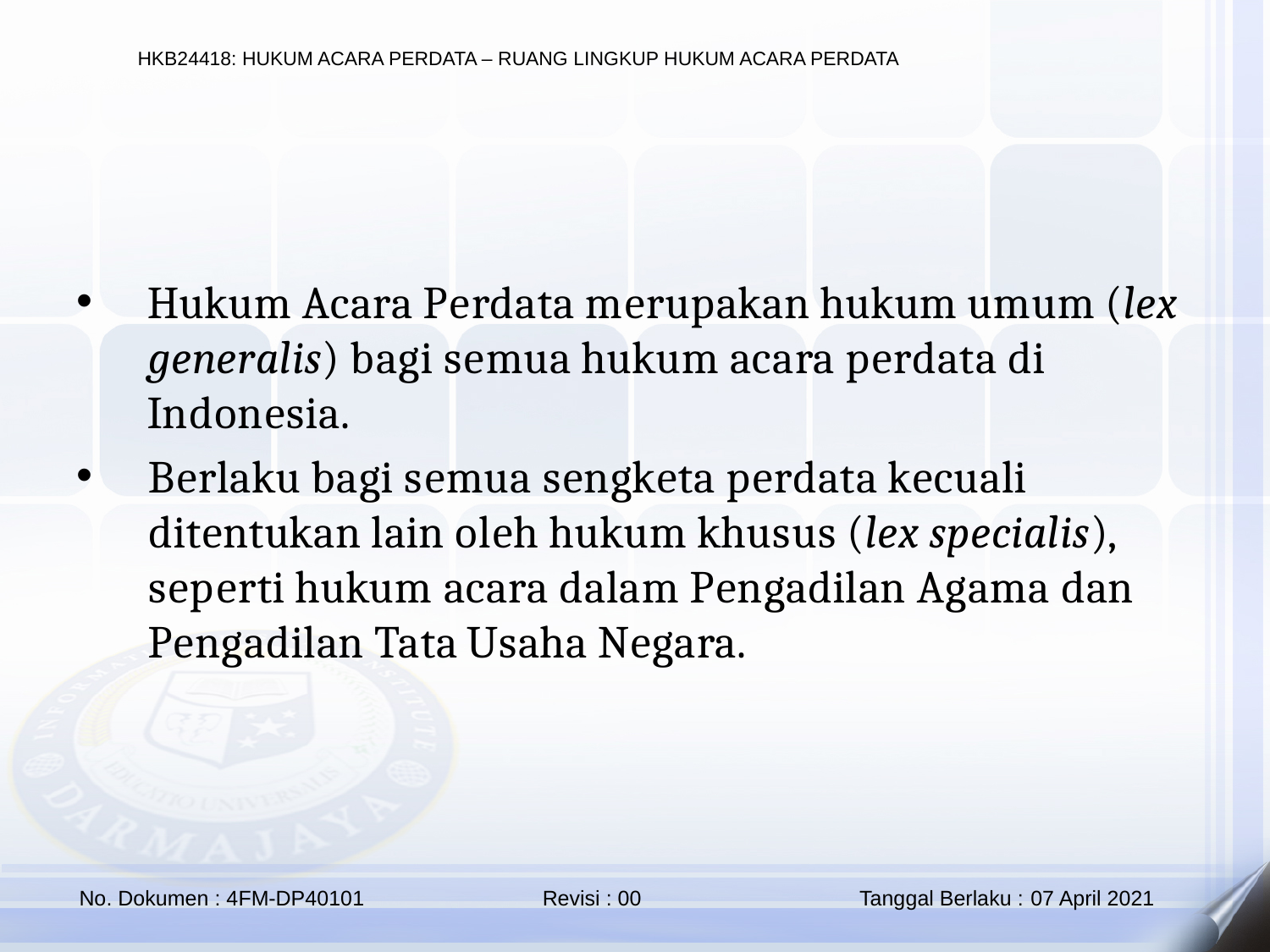

Hukum Acara Perdata merupakan hukum umum (lex generalis) bagi semua hukum acara perdata di Indonesia.
Berlaku bagi semua sengketa perdata kecuali ditentukan lain oleh hukum khusus (lex specialis), seperti hukum acara dalam Pengadilan Agama dan Pengadilan Tata Usaha Negara.